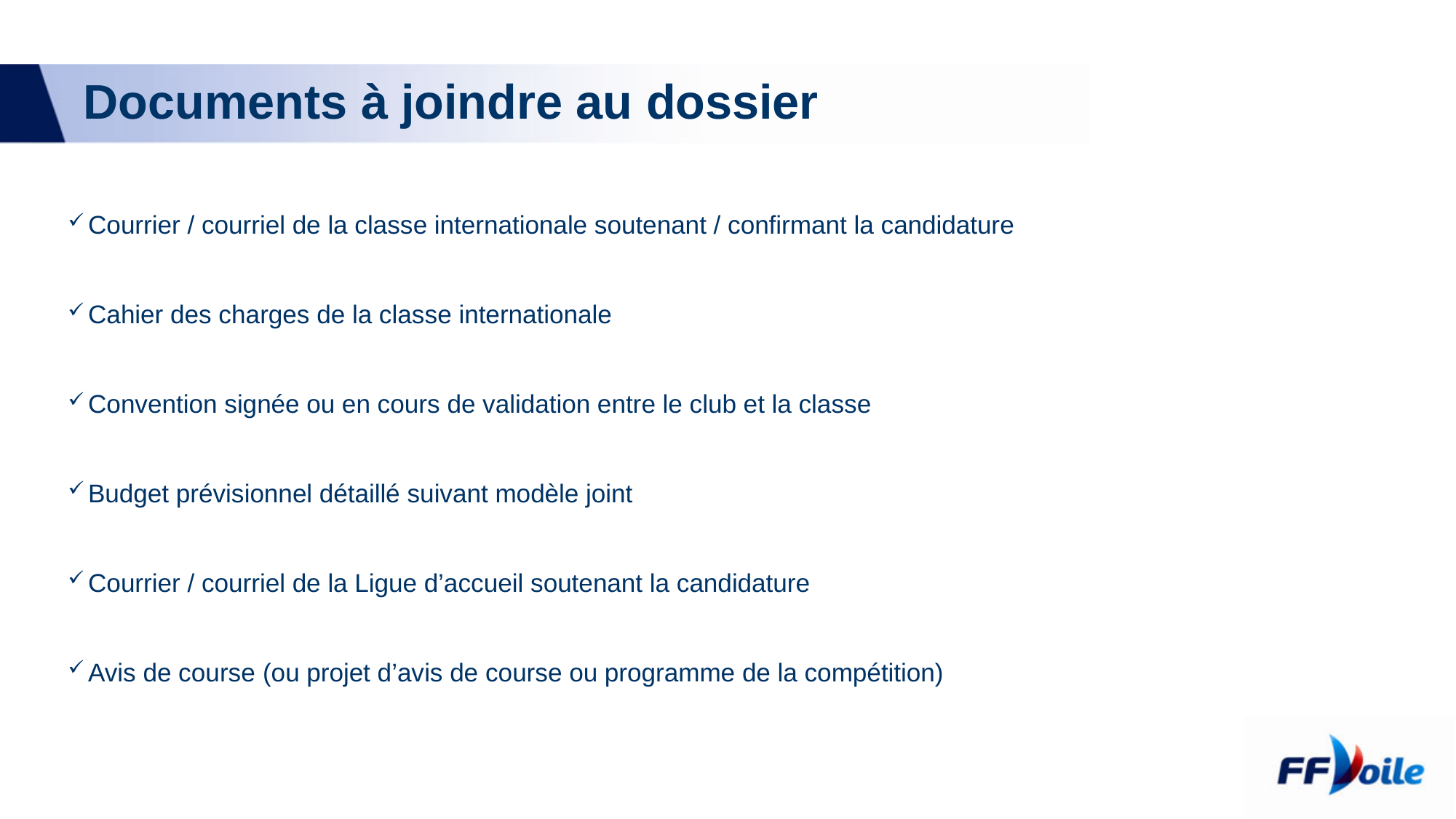

# Documents à joindre au dossier
 Courrier / courriel de la classe internationale soutenant / confirmant la candidature

 Cahier des charges de la classe internationale

 Convention signée ou en cours de validation entre le club et la classe

 Budget prévisionnel détaillé suivant modèle joint

 Courrier / courriel de la Ligue d’accueil soutenant la candidature

 Avis de course (ou projet d’avis de course ou programme de la compétition)